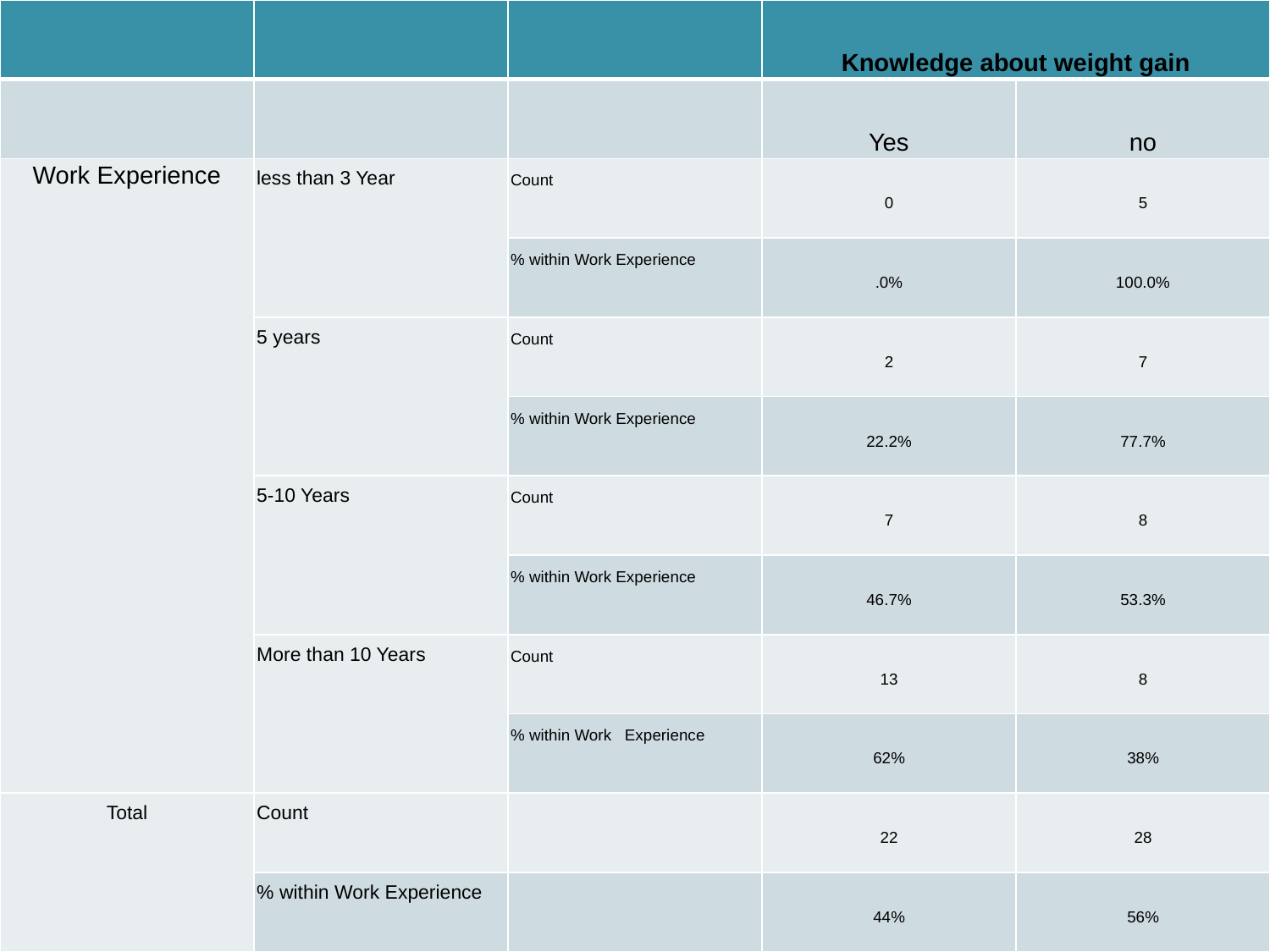

|  |  |  | Knowledge about weight gain |  |
| --- | --- | --- | --- | --- |
|  |  |  | Yes | no |
| Work Experience | less than 3 Year | Count | 0 | 5 |
|  |  | % within Work Experience | .0% | 100.0% |
|  | 5 years | Count | 2 | 7 |
|  |  | % within Work Experience | 22.2% | 77.7% |
|  | 5-10 Years | Count | 7 | 8 |
|  |  | % within Work Experience | 46.7% | 53.3% |
|  | More than 10 Years | Count | 13 | 8 |
|  |  | % within Work Experience | 62% | 38% |
| Total | Count |  | 22 | 28 |
|  | % within Work Experience |  | 44% | 56% |